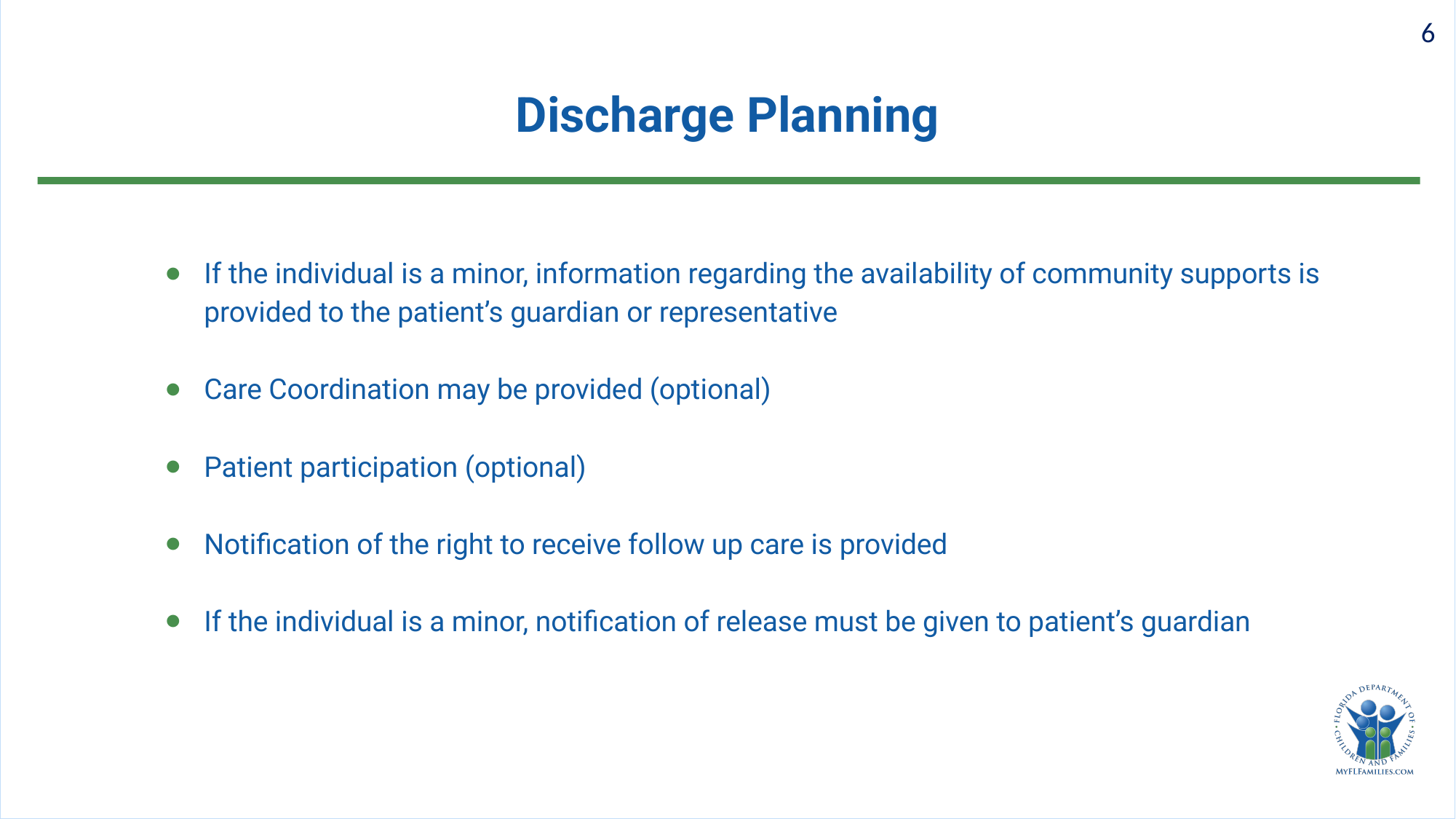

6
# Discharge Planning

If the individual is a minor, information regarding the availability of community supports is provided to the patient’s guardian or representative

Care Coordination may be provided (optional)

Patient participation (optional)

Notification of the right to receive follow up care is provided

If the individual is a minor, notification of release must be given to patient’s guardian